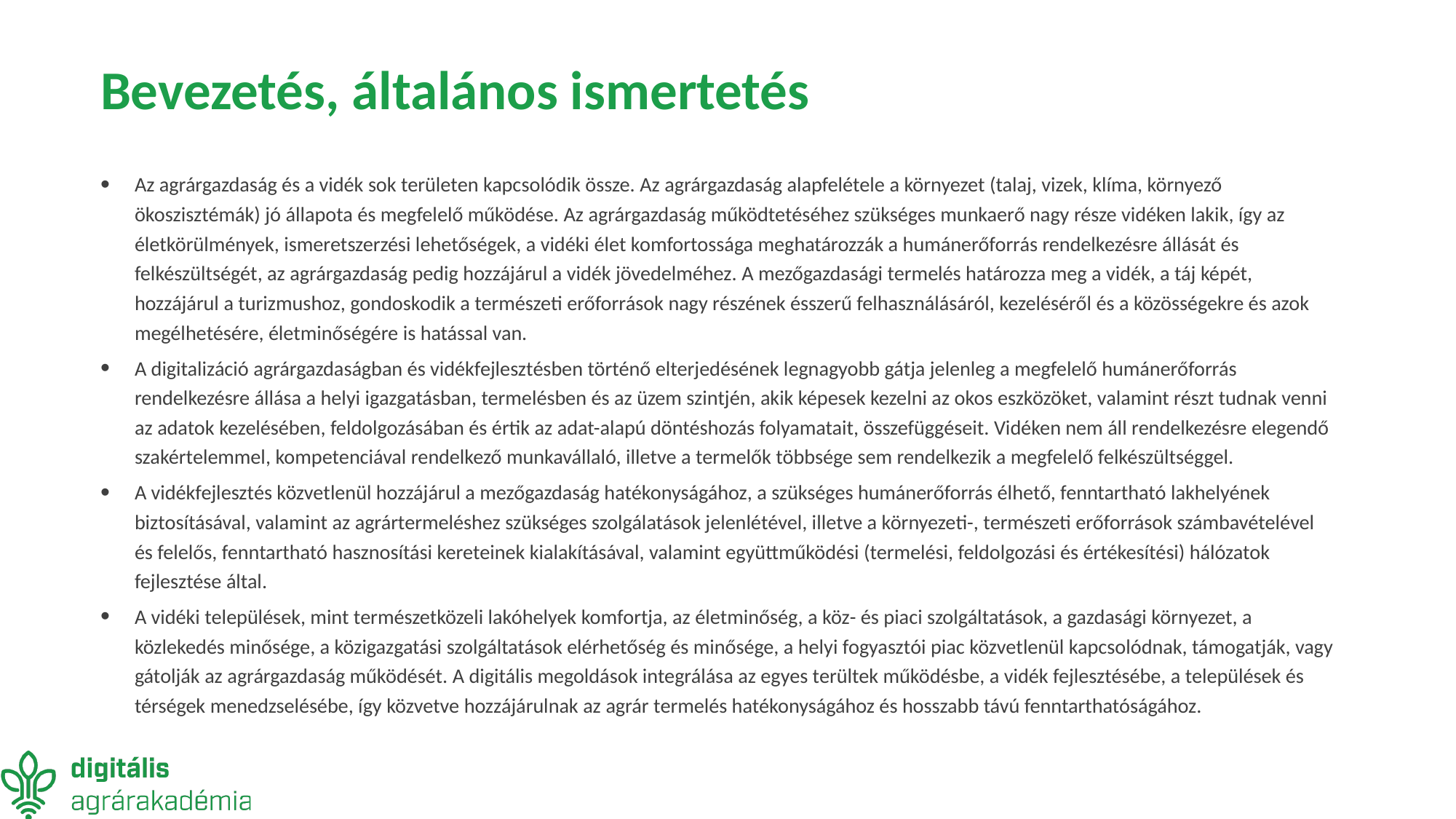

# Bevezetés, általános ismertetés
Az agrárgazdaság és a vidék sok területen kapcsolódik össze. Az agrárgazdaság alapfelétele a környezet (talaj, vizek, klíma, környező ökoszisztémák) jó állapota és megfelelő működése. Az agrárgazdaság működtetéséhez szükséges munkaerő nagy része vidéken lakik, így az életkörülmények, ismeretszerzési lehetőségek, a vidéki élet komfortossága meghatározzák a humánerőforrás rendelkezésre állását és felkészültségét, az agrárgazdaság pedig hozzájárul a vidék jövedelméhez. A mezőgazdasági termelés határozza meg a vidék, a táj képét, hozzájárul a turizmushoz, gondoskodik a természeti erőforrások nagy részének ésszerű felhasználásáról, kezeléséről és a közösségekre és azok megélhetésére, életminőségére is hatással van.
A digitalizáció agrárgazdaságban és vidékfejlesztésben történő elterjedésének legnagyobb gátja jelenleg a megfelelő humánerőforrás rendelkezésre állása a helyi igazgatásban, termelésben és az üzem szintjén, akik képesek kezelni az okos eszközöket, valamint részt tudnak venni az adatok kezelésében, feldolgozásában és értik az adat-alapú döntéshozás folyamatait, összefüggéseit. Vidéken nem áll rendelkezésre elegendő szakértelemmel, kompetenciával rendelkező munkavállaló, illetve a termelők többsége sem rendelkezik a megfelelő felkészültséggel.
A vidékfejlesztés közvetlenül hozzájárul a mezőgazdaság hatékonyságához, a szükséges humánerőforrás élhető, fenntartható lakhelyének biztosításával, valamint az agrártermeléshez szükséges szolgálatások jelenlétével, illetve a környezeti-, természeti erőforrások számbavételével és felelős, fenntartható hasznosítási kereteinek kialakításával, valamint együttműködési (termelési, feldolgozási és értékesítési) hálózatok fejlesztése által.
A vidéki települések, mint természetközeli lakóhelyek komfortja, az életminőség, a köz- és piaci szolgáltatások, a gazdasági környezet, a közlekedés minősége, a közigazgatási szolgáltatások elérhetőség és minősége, a helyi fogyasztói piac közvetlenül kapcsolódnak, támogatják, vagy gátolják az agrárgazdaság működését. A digitális megoldások integrálása az egyes terültek működésbe, a vidék fejlesztésébe, a települések és térségek menedzselésébe, így közvetve hozzájárulnak az agrár termelés hatékonyságához és hosszabb távú fenntarthatóságához.